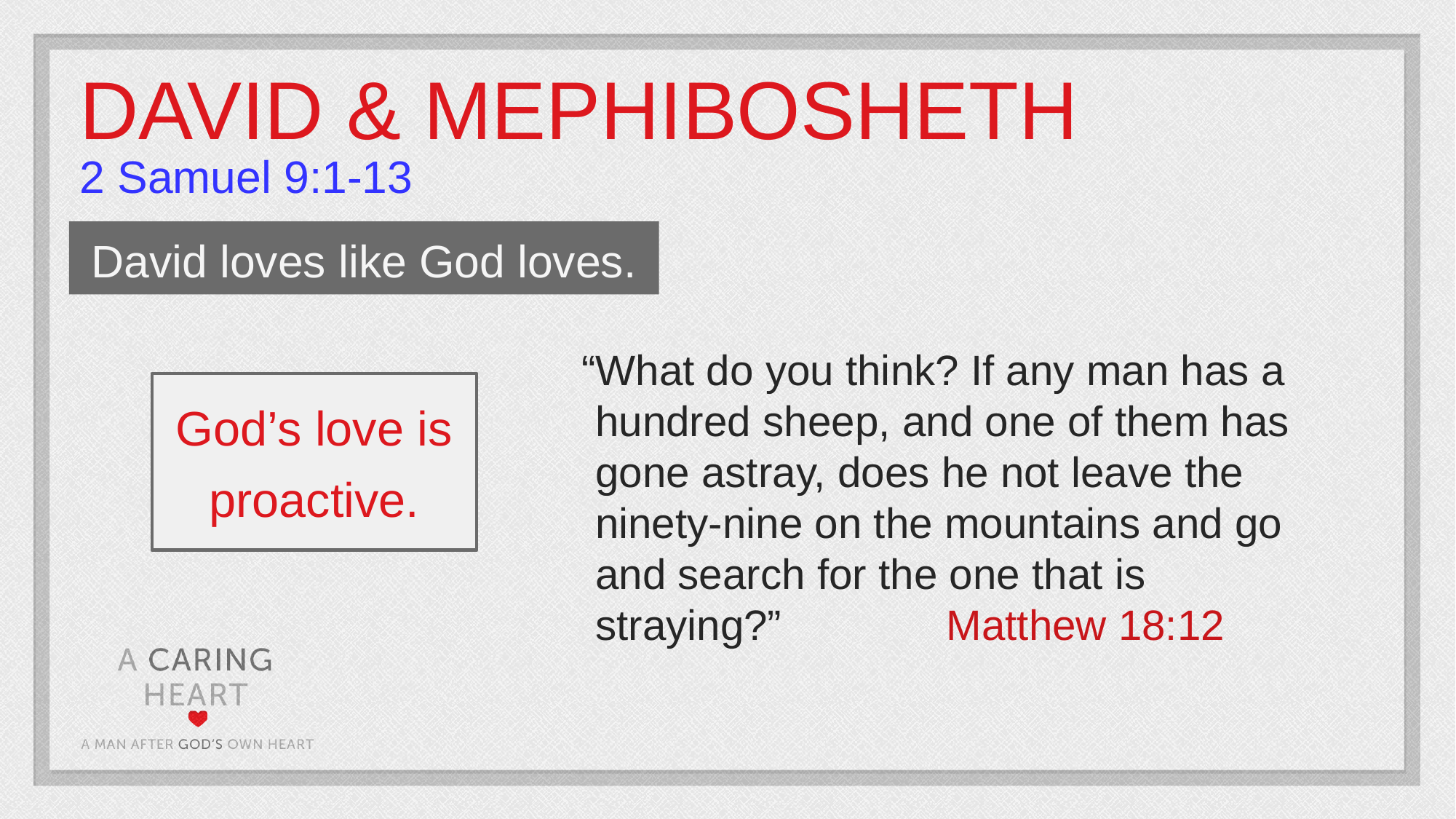

DAVID & MEPHIBOSHETH
2 Samuel 9:1-13
David loves like God loves.
“What do you think? If any man has a hundred sheep, and one of them has gone astray, does he not leave the ninety-nine on the mountains and go and search for the one that is straying?”   	  Matthew 18:12

God’s love is proactive.